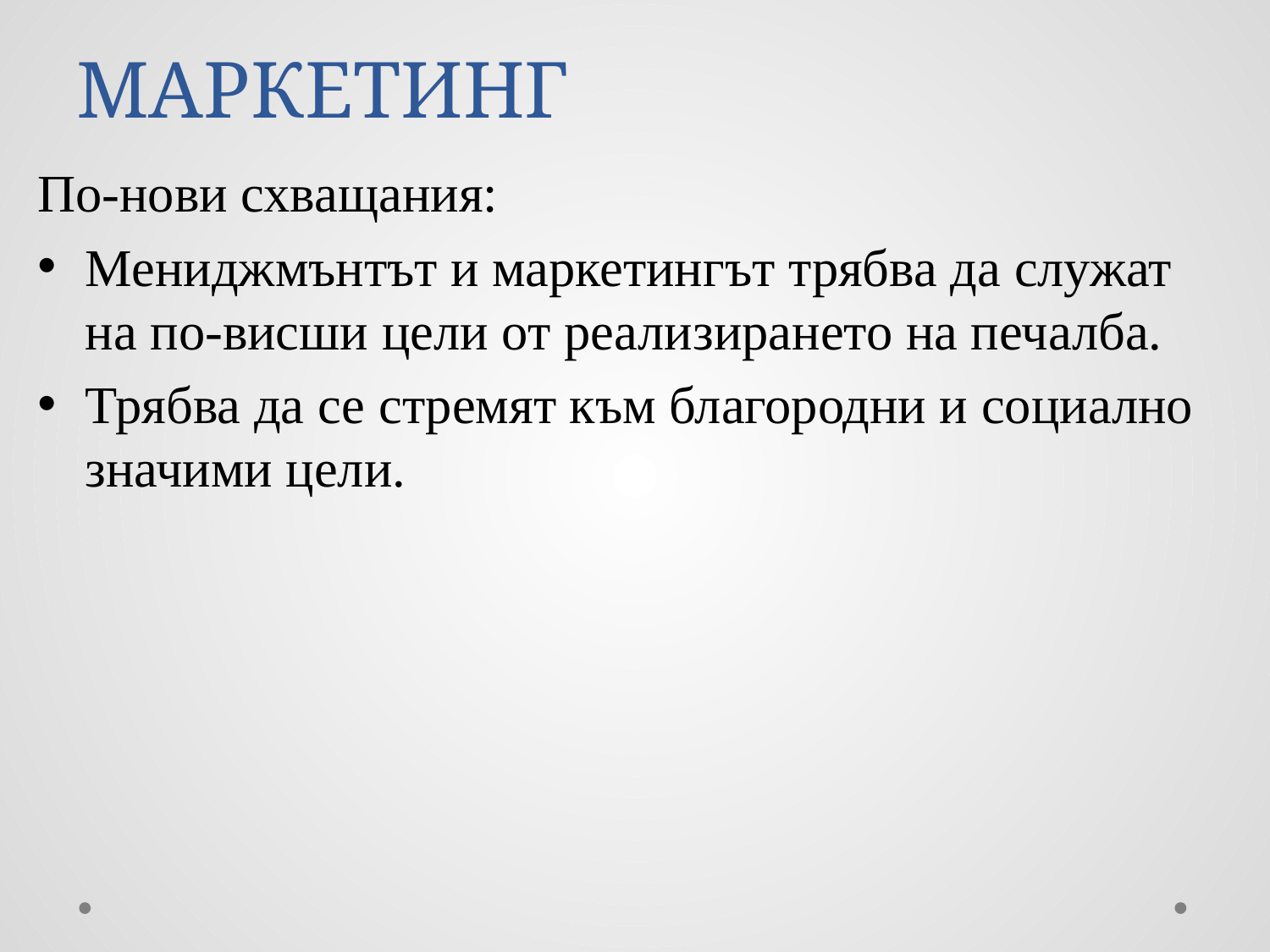

# МАРКЕТИНГ
По-нови схващания:
Мениджмънтът и маркетингът трябва да служат на по-висши цели от реализирането на печалба.
Трябва да се стремят към благородни и социално значими цели.